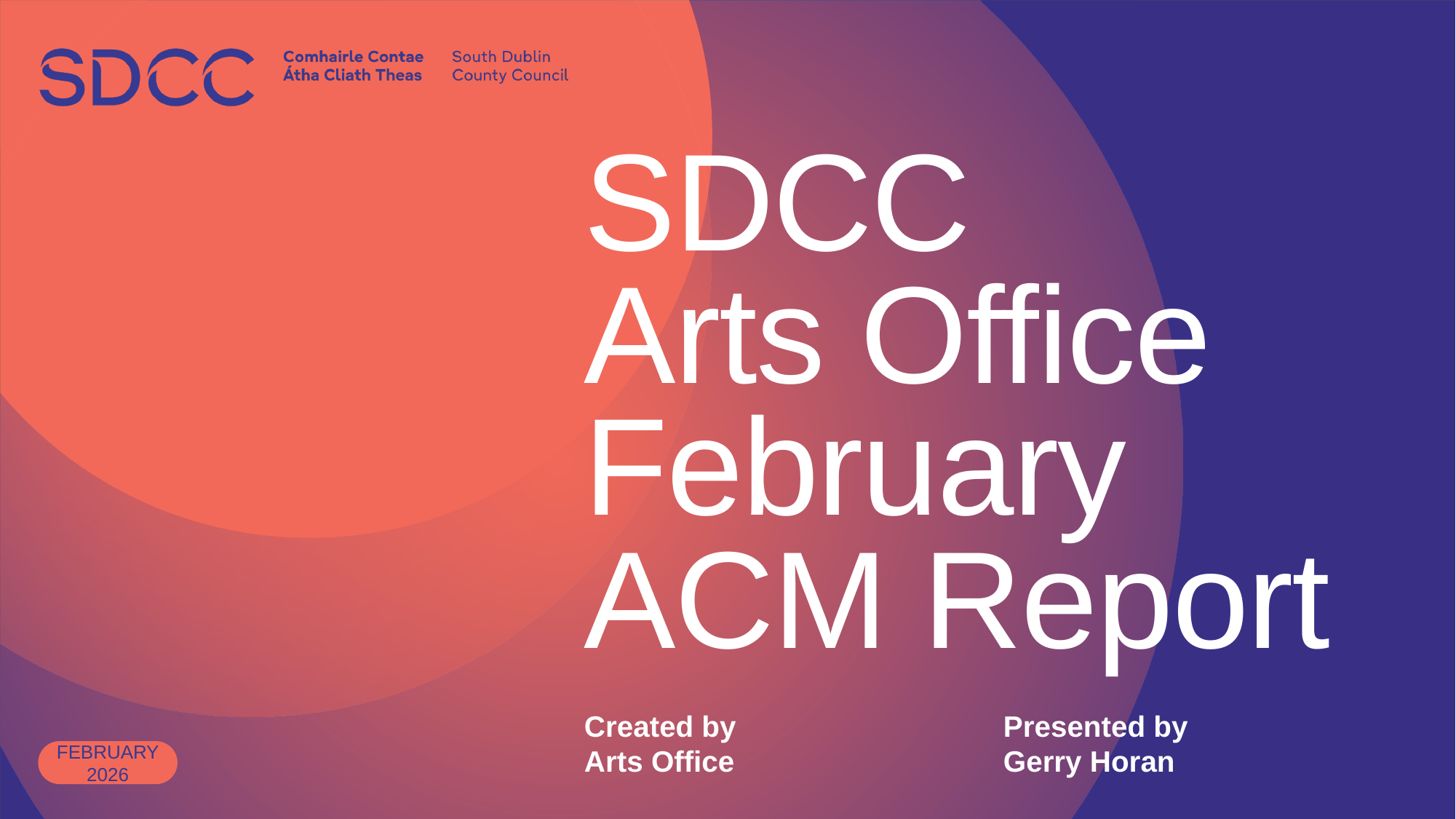

# SDCC Arts Office February  ACM Report
Created by
Arts Office
Presented by
Gerry Horan
February 2026